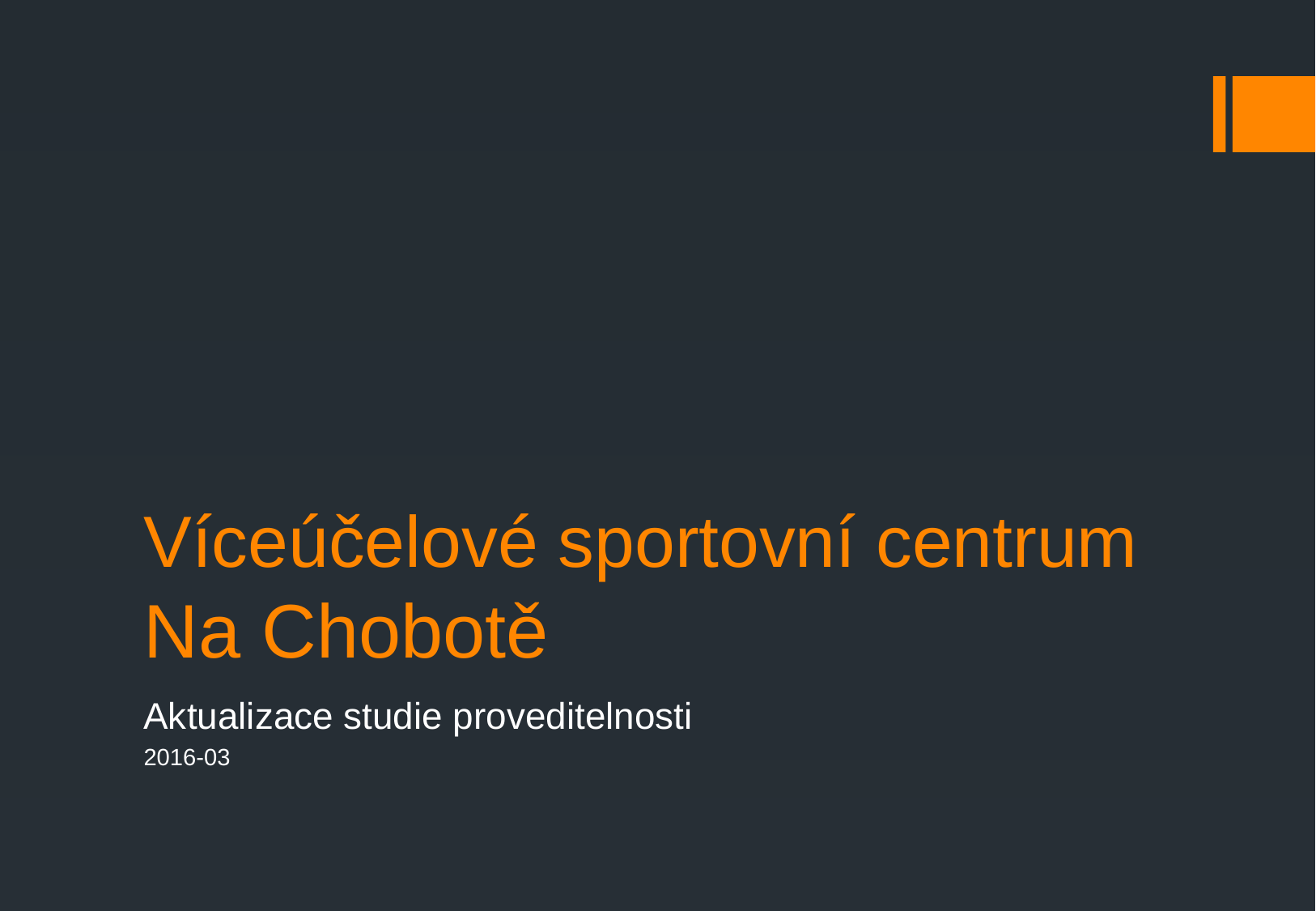

# Víceúčelové sportovní centrum Na Chobotě
Aktualizace studie proveditelnosti
2016-03